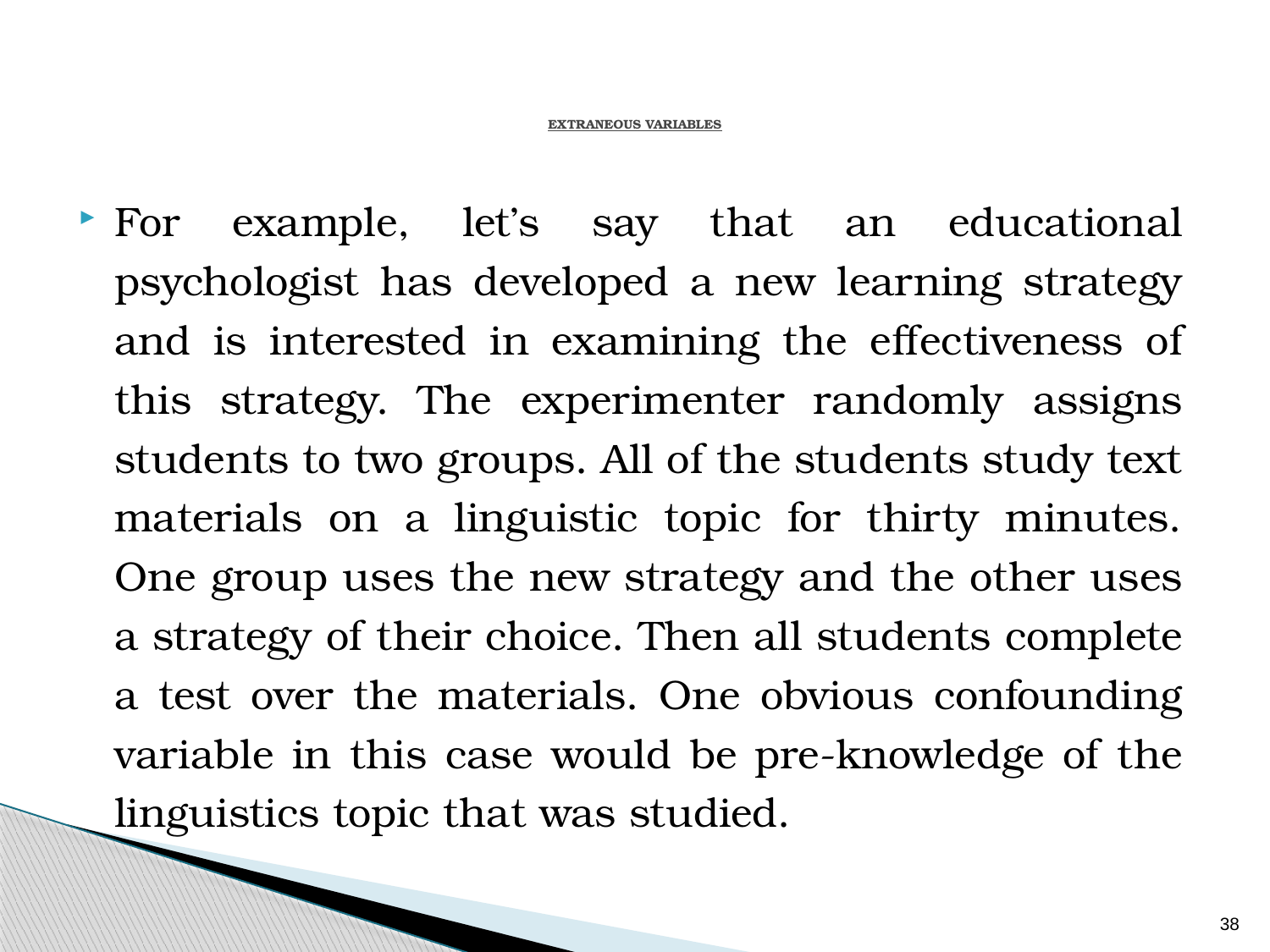

# Extraneous Variables
For example, let’s say that an educational psychologist has developed a new learning strategy and is interested in examining the effectiveness of this strategy. The experimenter randomly assigns students to two groups. All of the students study text materials on a linguistic topic for thirty minutes. One group uses the new strategy and the other uses a strategy of their choice. Then all students complete a test over the materials. One obvious confounding variable in this case would be pre-knowledge of the linguistics topic that was studied.
38